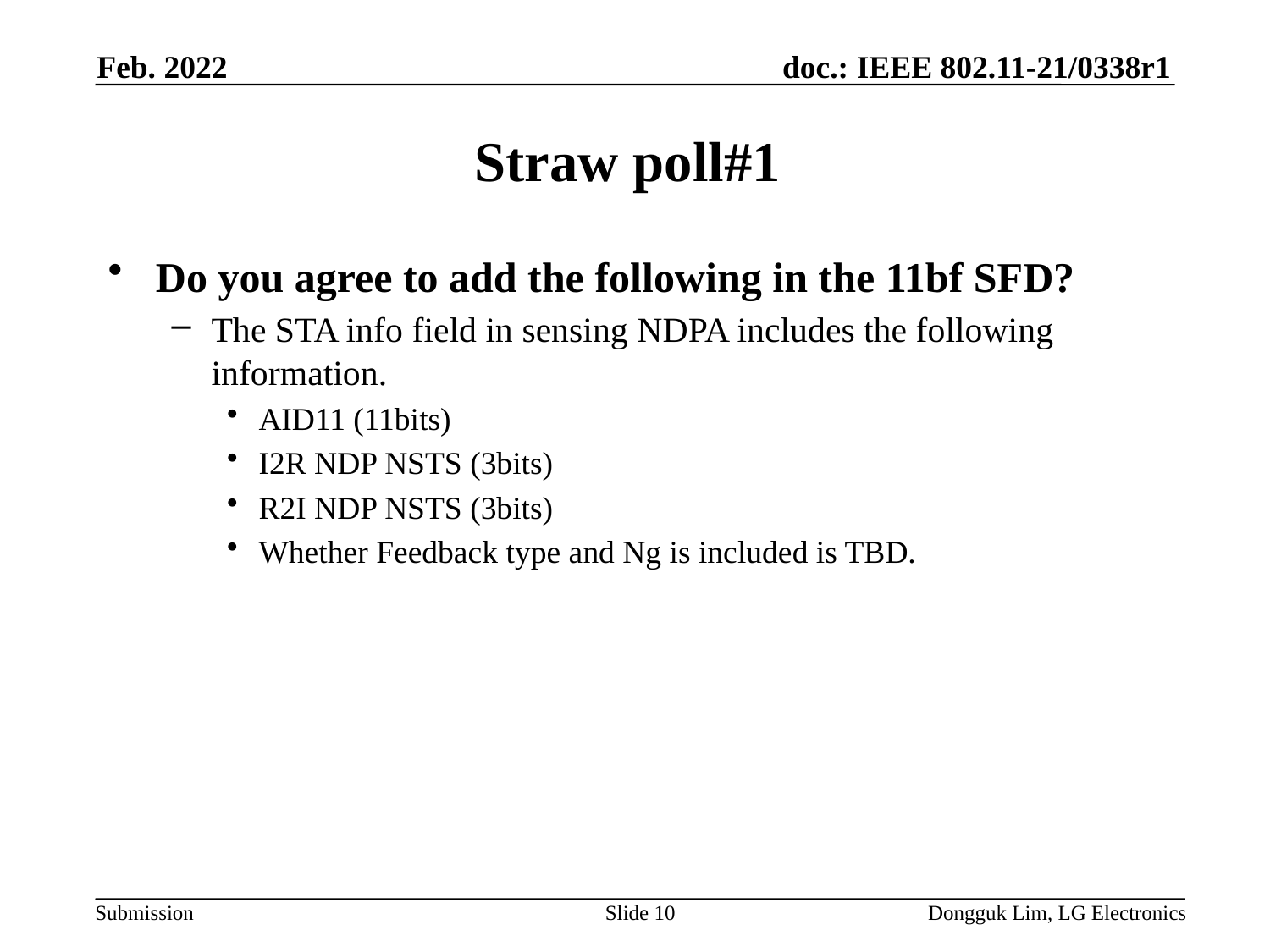

Feb. 2022
# Straw poll#1
Do you agree to add the following in the 11bf SFD?
The STA info field in sensing NDPA includes the following information.
AID11 (11bits)
I2R NDP NSTS (3bits)
R2I NDP NSTS (3bits)
Whether Feedback type and Ng is included is TBD.

Slide 10
Dongguk Lim, LG Electronics